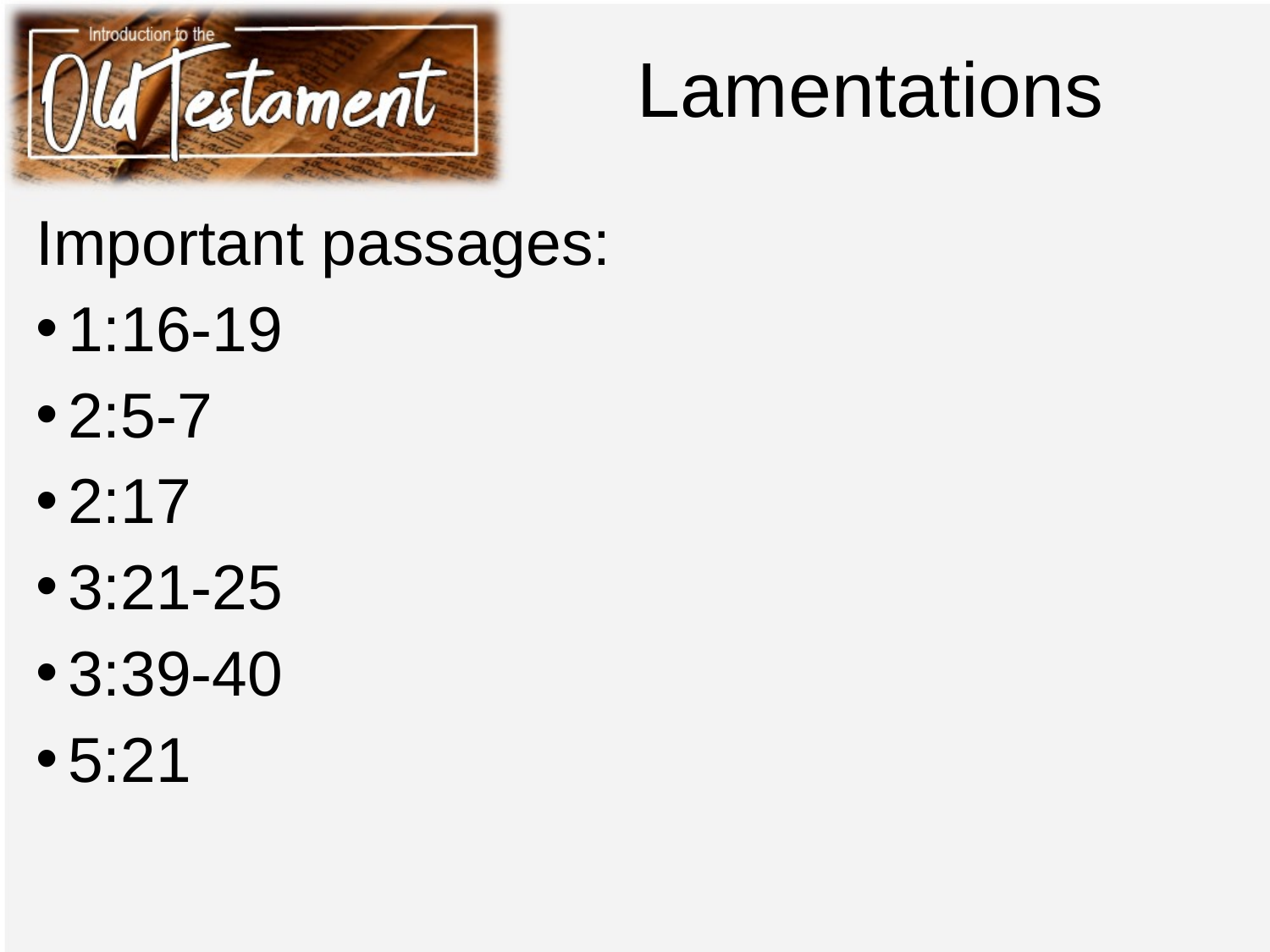

# Lamentations
Important passages:
1:16-19
2:5-7
2:17
3:21-25
3:39-40
5:21